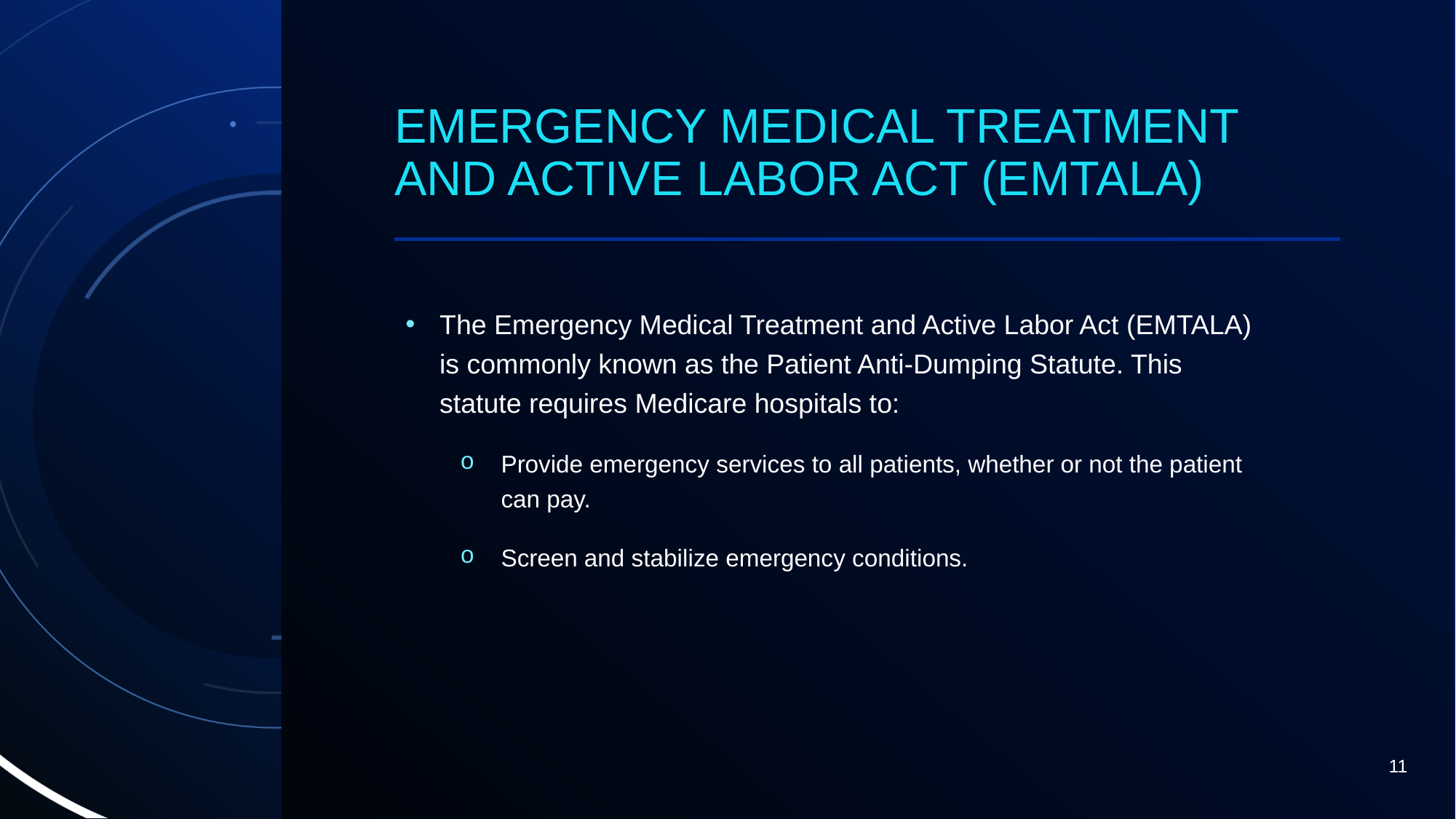

# Emergency Medical Treatment and Active Labor Act (EMTALA)
The Emergency Medical Treatment and Active Labor Act (EMTALA) is commonly known as the Patient Anti-Dumping Statute. This statute requires Medicare hospitals to:
Provide emergency services to all patients, whether or not the patient can pay.
Screen and stabilize emergency conditions.

11